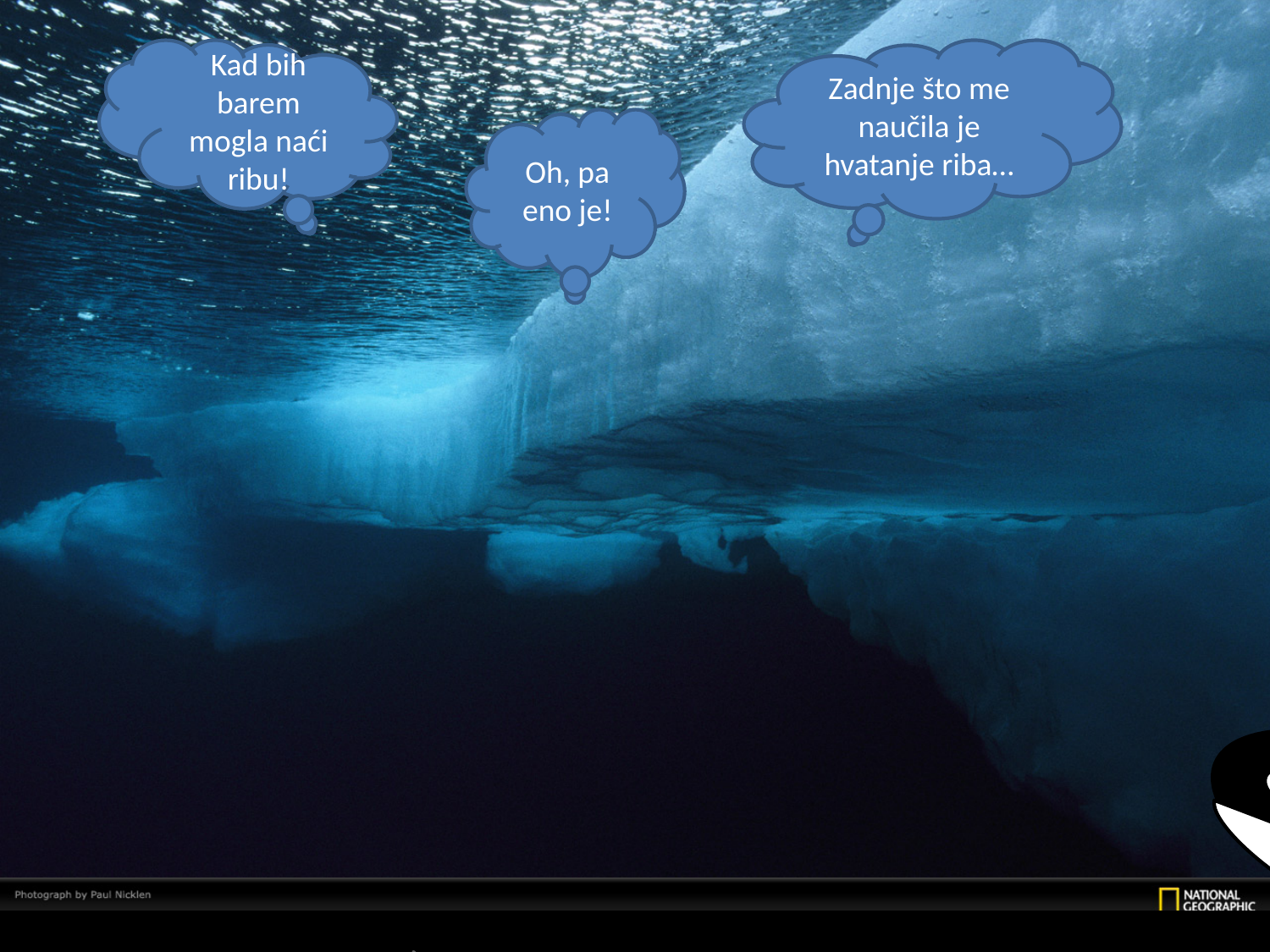

Kad bih barem mogla naći ribu!
Zadnje što me naučila je hvatanje riba…
Oh, pa eno je!